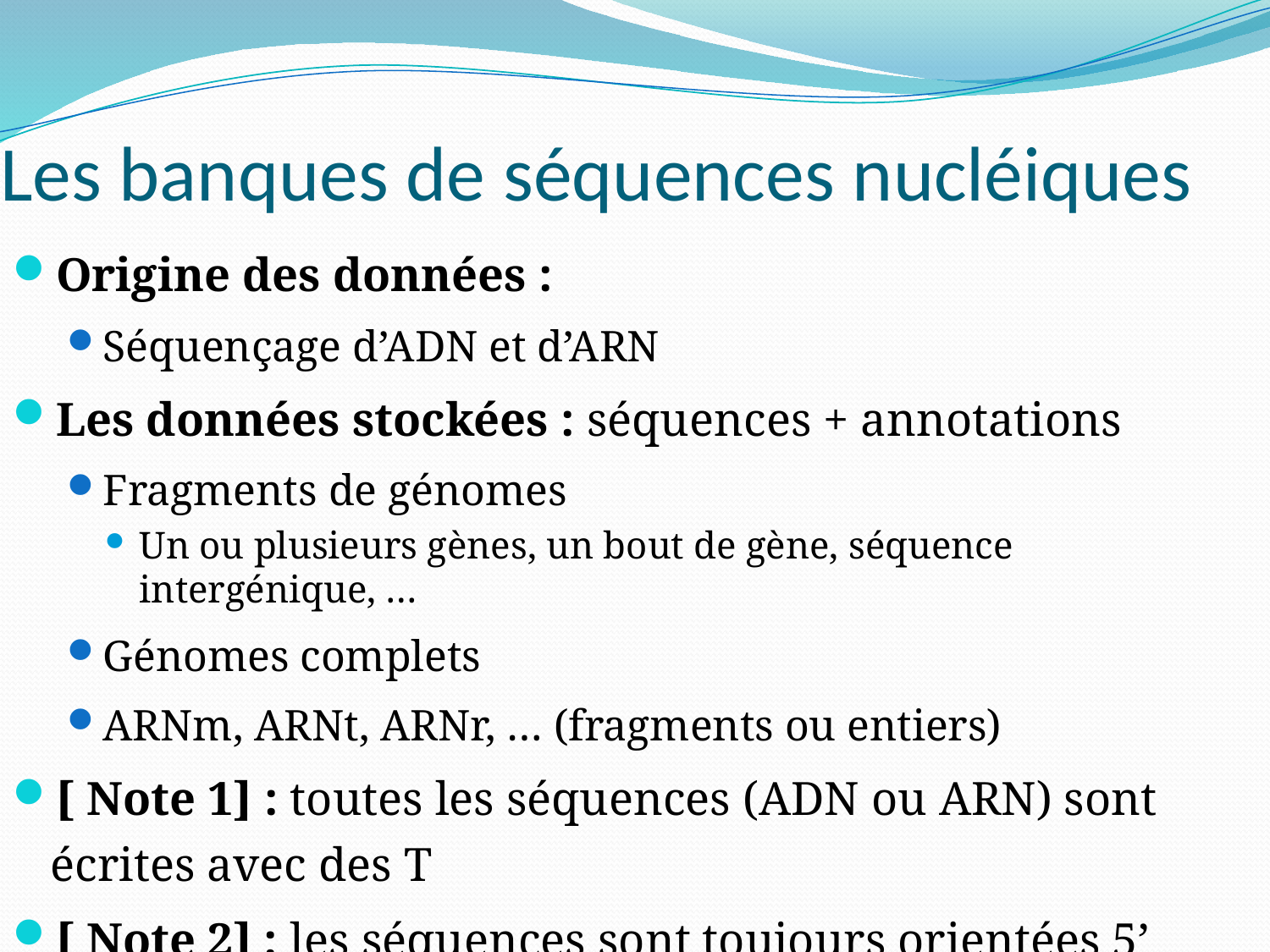

Les banques de séquences nucléiques
Origine des données :
Séquençage d’ADN et d’ARN
Les données stockées : séquences + annotations
Fragments de génomes
Un ou plusieurs gènes, un bout de gène, séquence intergénique, …
Génomes complets
ARNm, ARNt, ARNr, … (fragments ou entiers)
[ Note 1] : toutes les séquences (ADN ou ARN) sont écrites avec des T
[ Note 2] : les séquences sont toujours orientées 5’ vers 3’.